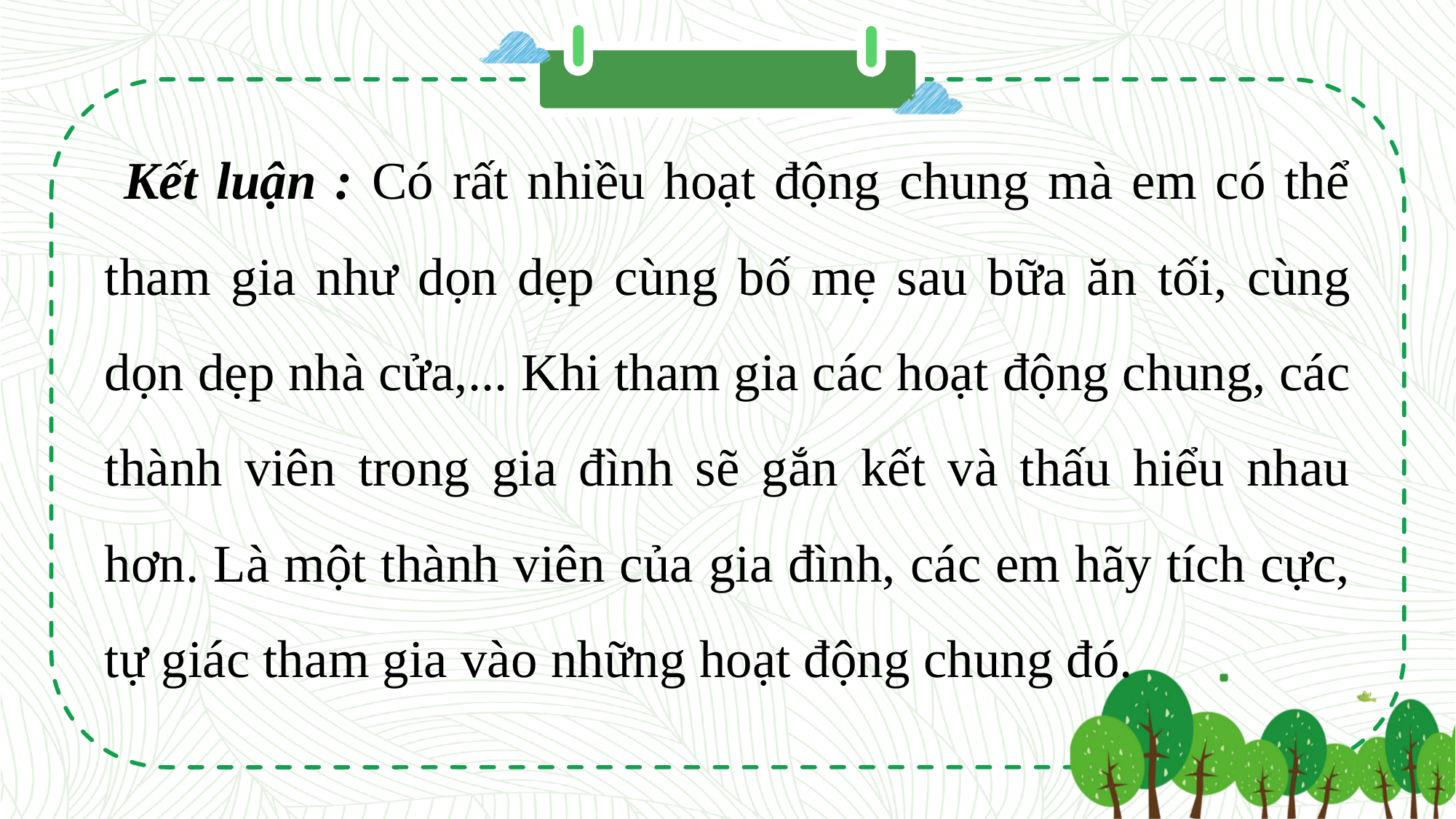

Kết luận : Có rất nhiều hoạt động chung mà em có thể tham gia như dọn dẹp cùng bố mẹ sau bữa ăn tối, cùng dọn dẹp nhà cửa,... Khi tham gia các hoạt động chung, các thành viên trong gia đình sẽ gắn kết và thấu hiểu nhau hơn. Là một thành viên của gia đình, các em hãy tích cực, tự giác tham gia vào những hoạt động chung đó.